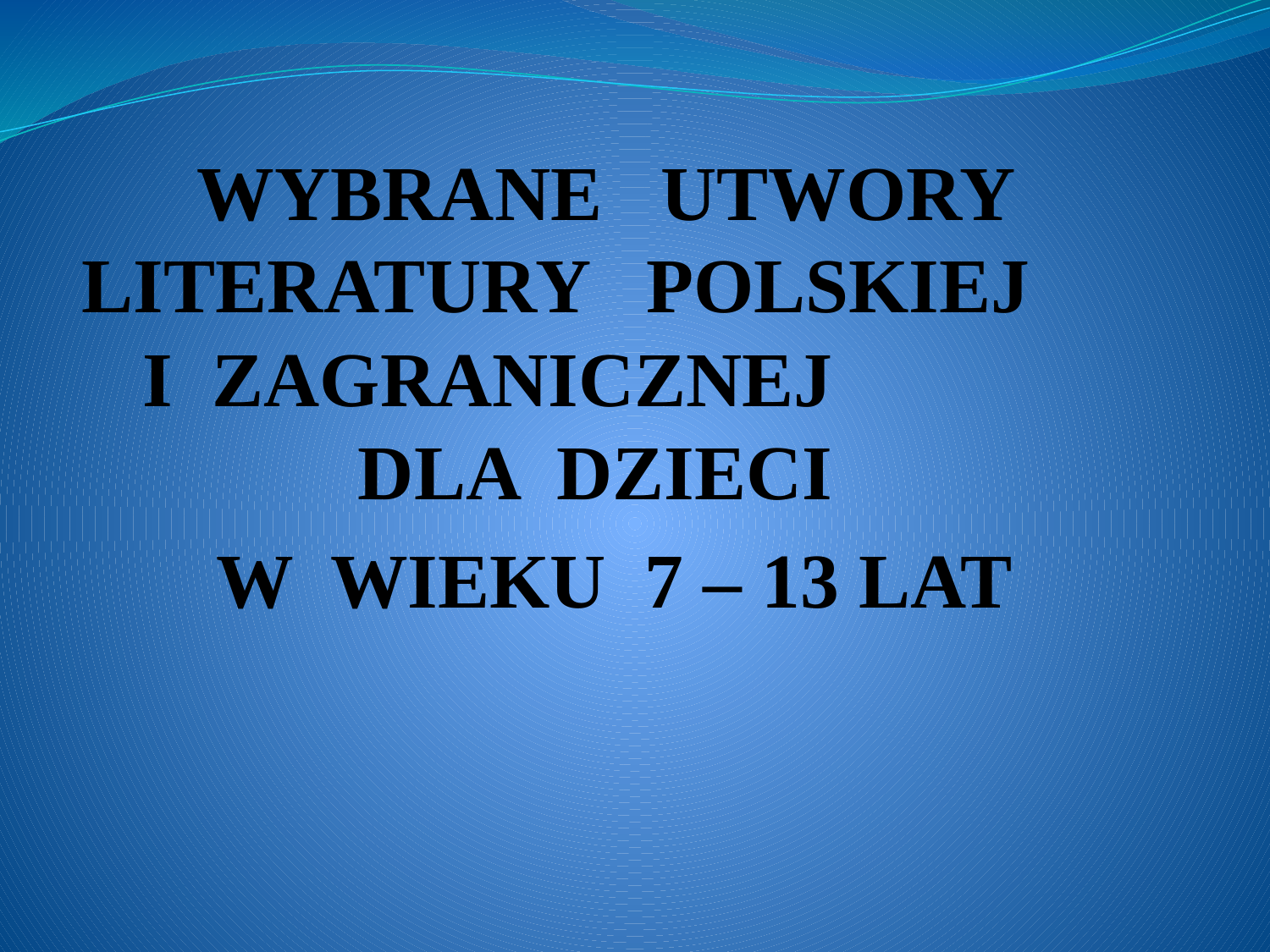

WYBRANE   UTWORY  LITERATURY   POLSKIEJ       I  ZAGRANICZNEJ              DLA  DZIECI
W  WIEKU  7 – 13 LAT
#